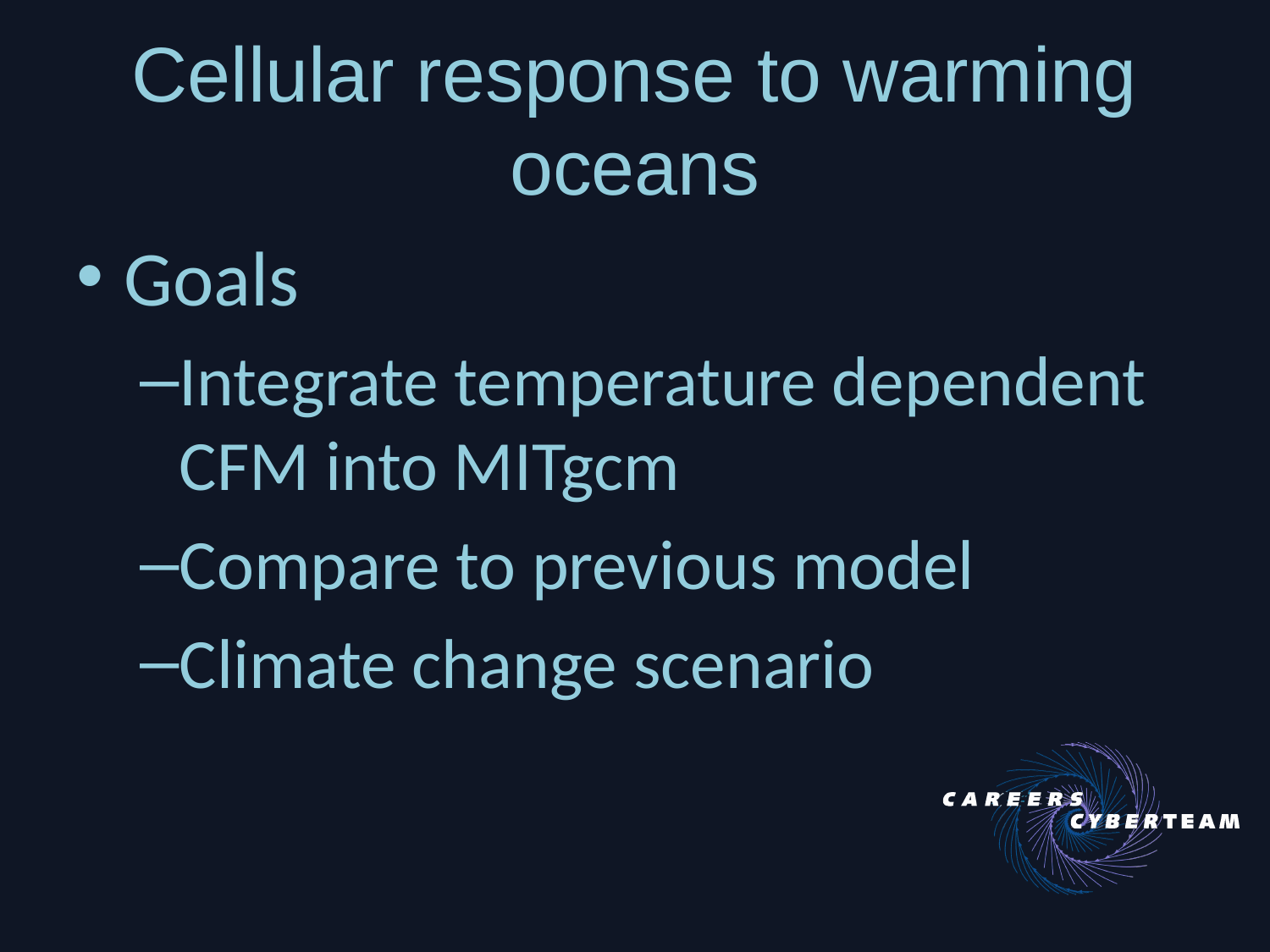

# Cellular response to warming oceans
Goals
Integrate temperature dependent CFM into MITgcm
Compare to previous model
Climate change scenario